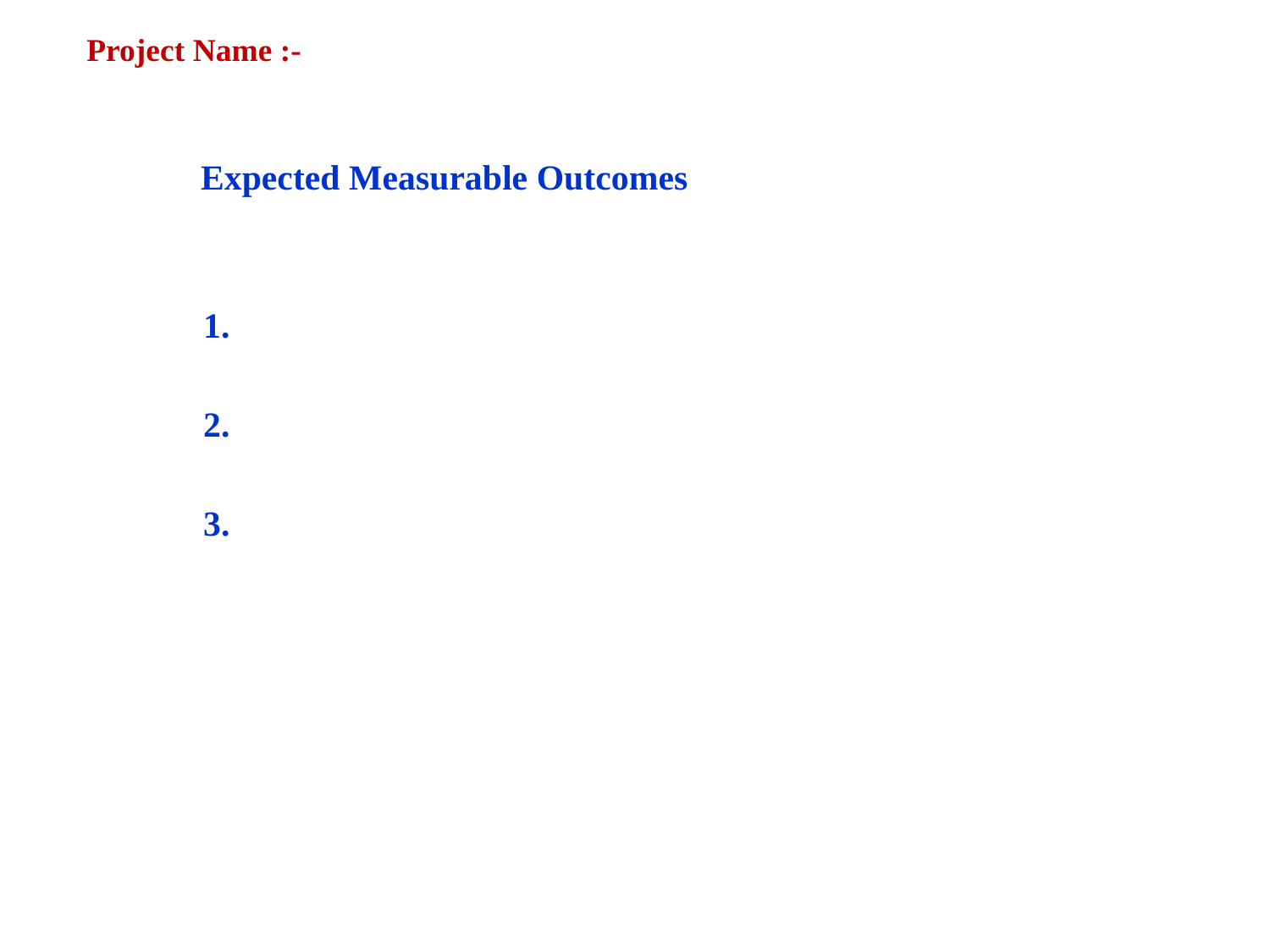

Project Name :-
              Expected Measurable Outcomes

	1.

	2.

	3.